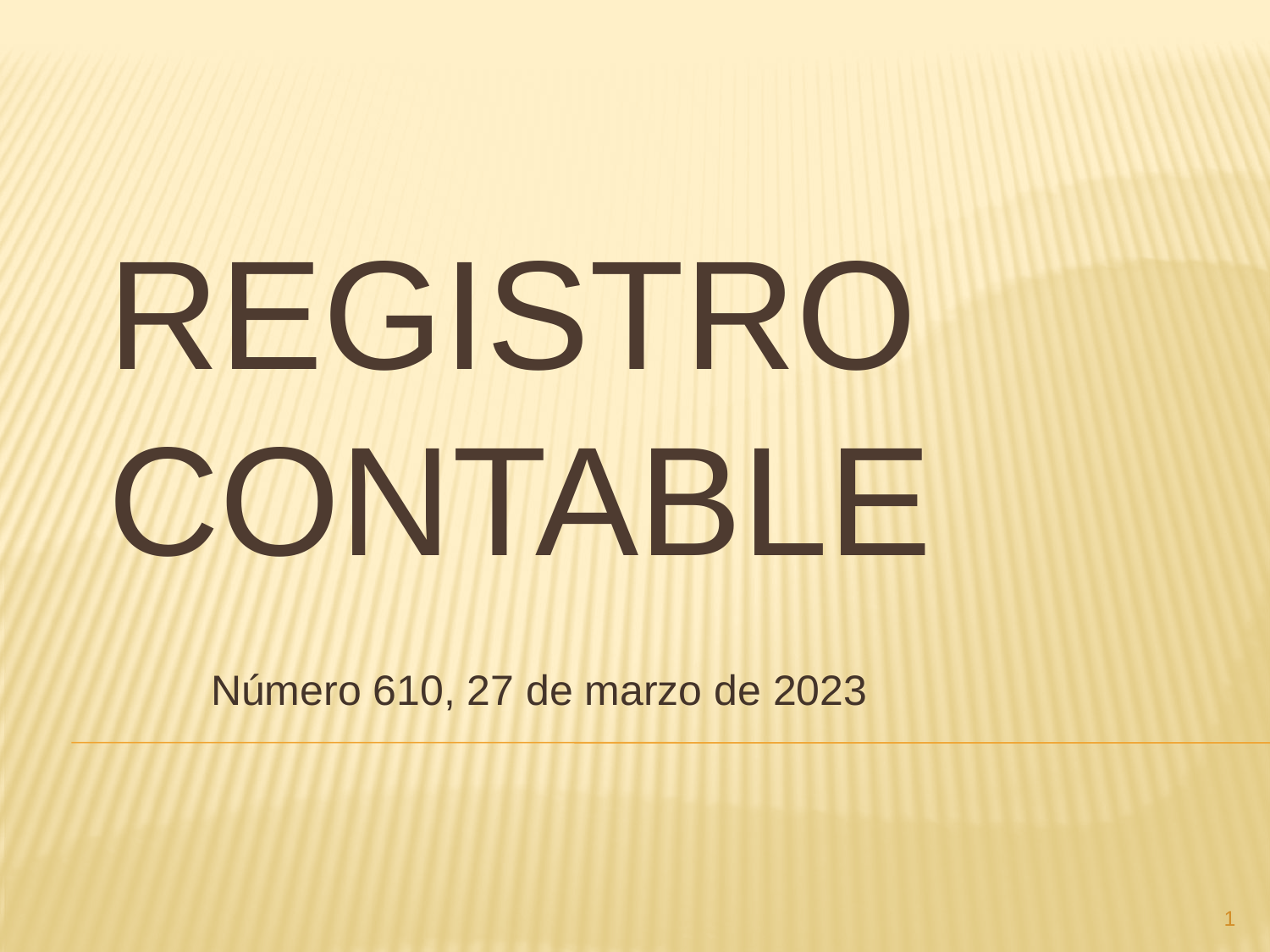

# Registro contable
Número 610, 27 de marzo de 2023
1